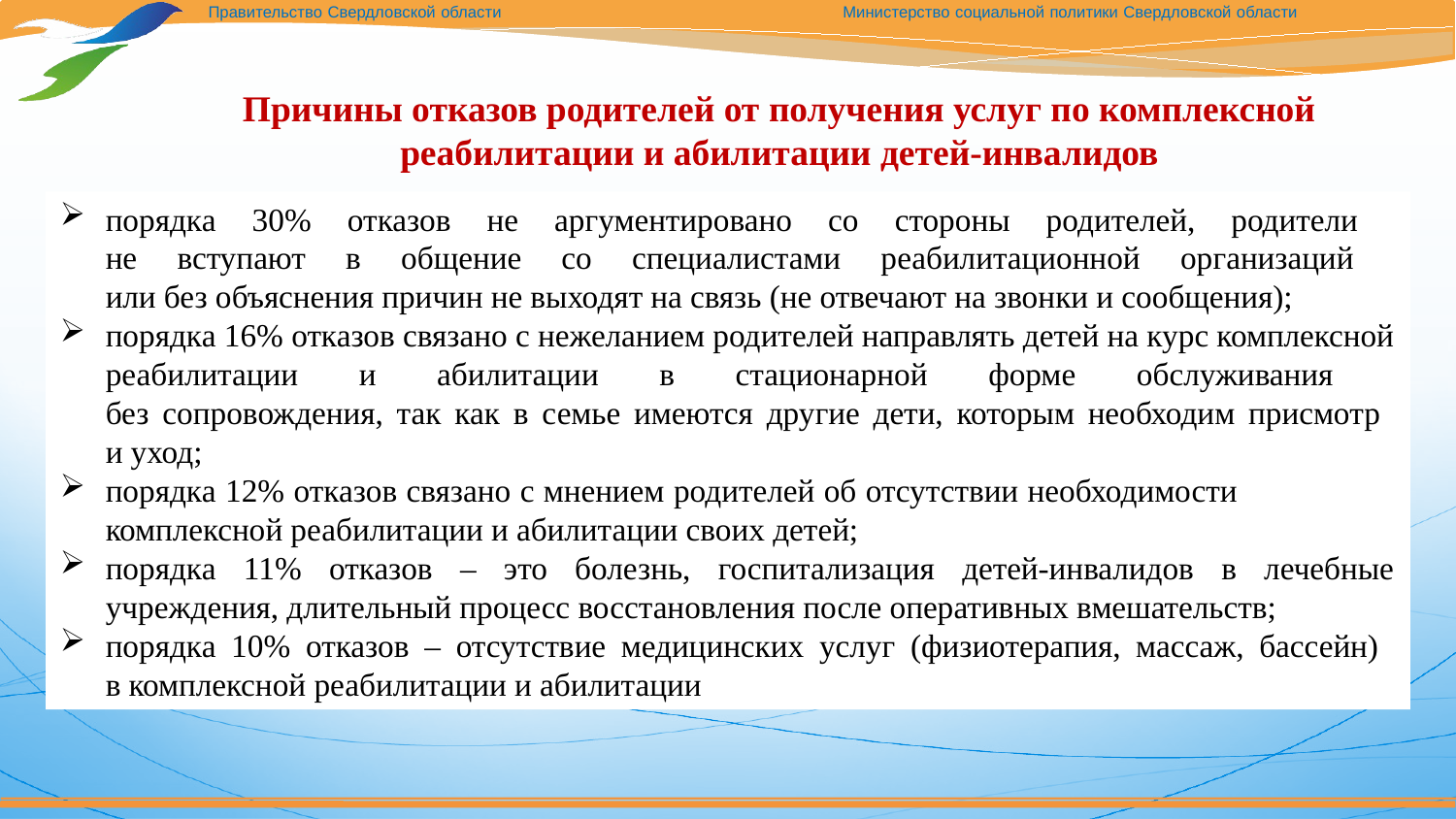

Причины отказов родителей от получения услуг по комплексной реабилитации и абилитации детей-инвалидов
порядка 30% отказов не аргументировано со стороны родителей, родители
не вступают в общение со специалистами реабилитационной организаций
или без объяснения причин не выходят на связь (не отвечают на звонки и сообщения);
порядка 16% отказов связано с нежеланием родителей направлять детей на курс комплексной реабилитации и абилитации в стационарной форме обслуживания
без сопровождения, так как в семье имеются другие дети, которым необходим присмотр
и уход;
порядка 12% отказов связано с мнением родителей об отсутствии необходимости                  комплексной реабилитации и абилитации своих детей;
порядка 11% отказов – это болезнь, госпитализация детей-инвалидов в лечебные учреждения, длительный процесс восстановления после оперативных вмешательств;
порядка 10% отказов – отсутствие медицинских услуг (физиотерапия, массаж, бассейн)
в комплексной реабилитации и абилитации